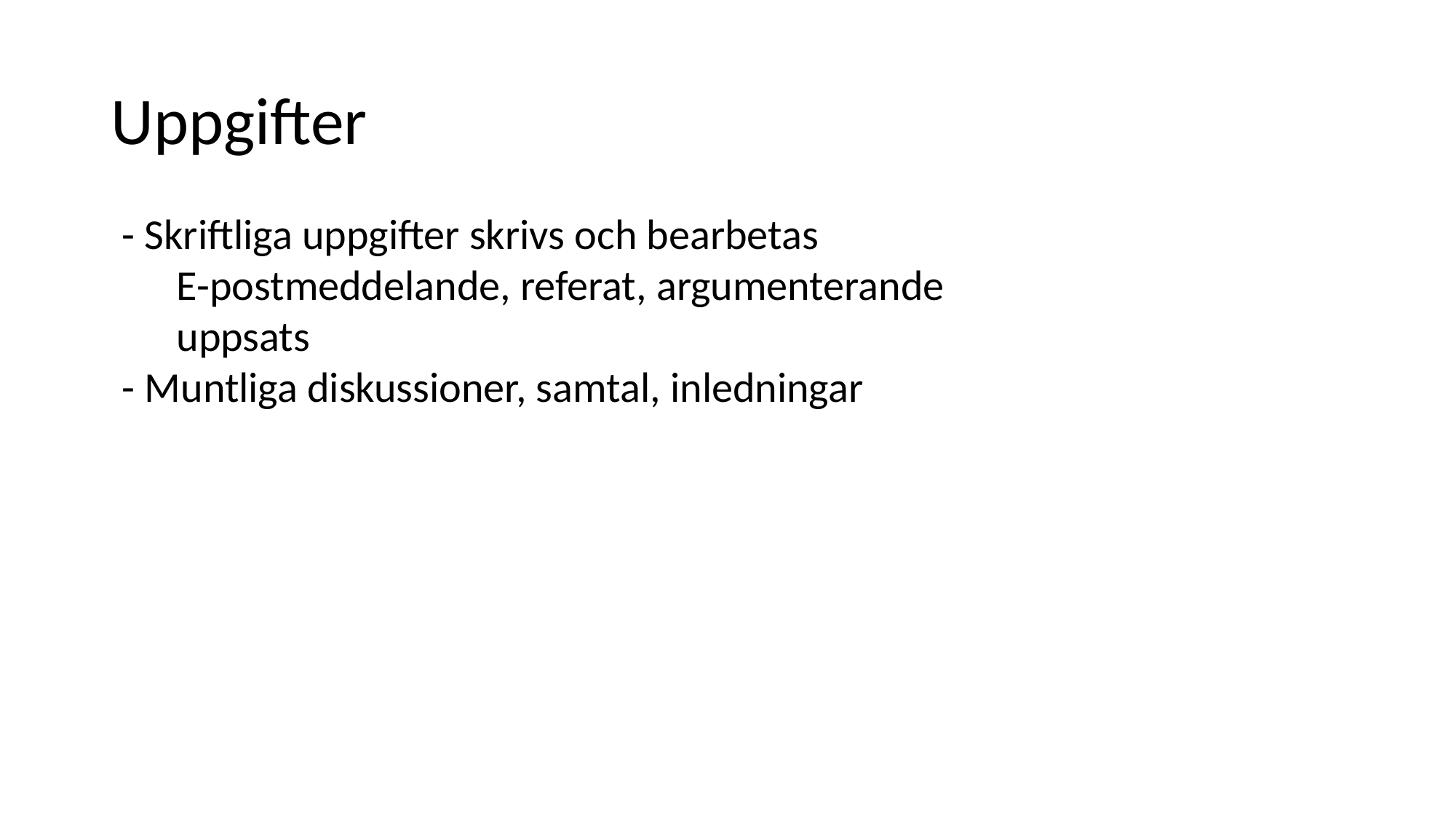

# Uppgifter
- Skriftliga uppgifter skrivs och bearbetas
E-postmeddelande, referat, argumenterande uppsats
- Muntliga diskussioner, samtal, inledningar